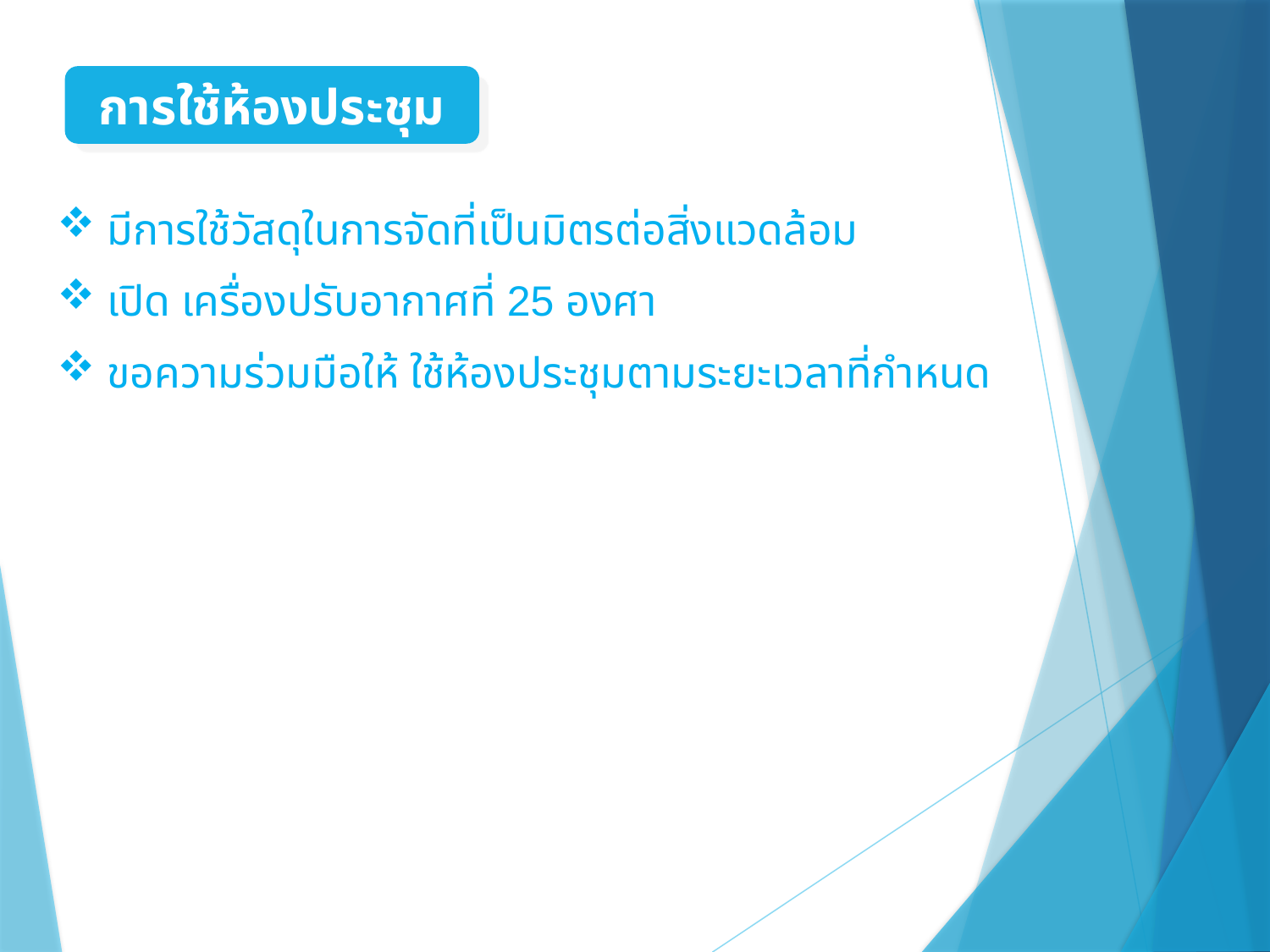

การใช้ห้องประชุม
 มีการใช้วัสดุในการจัดที่เป็นมิตรต่อสิ่งแวดล้อม
 เปิด เครื่องปรับอากาศที่ 25 องศา
 ขอความร่วมมือให้ ใช้ห้องประชุมตามระยะเวลาที่กำหนด